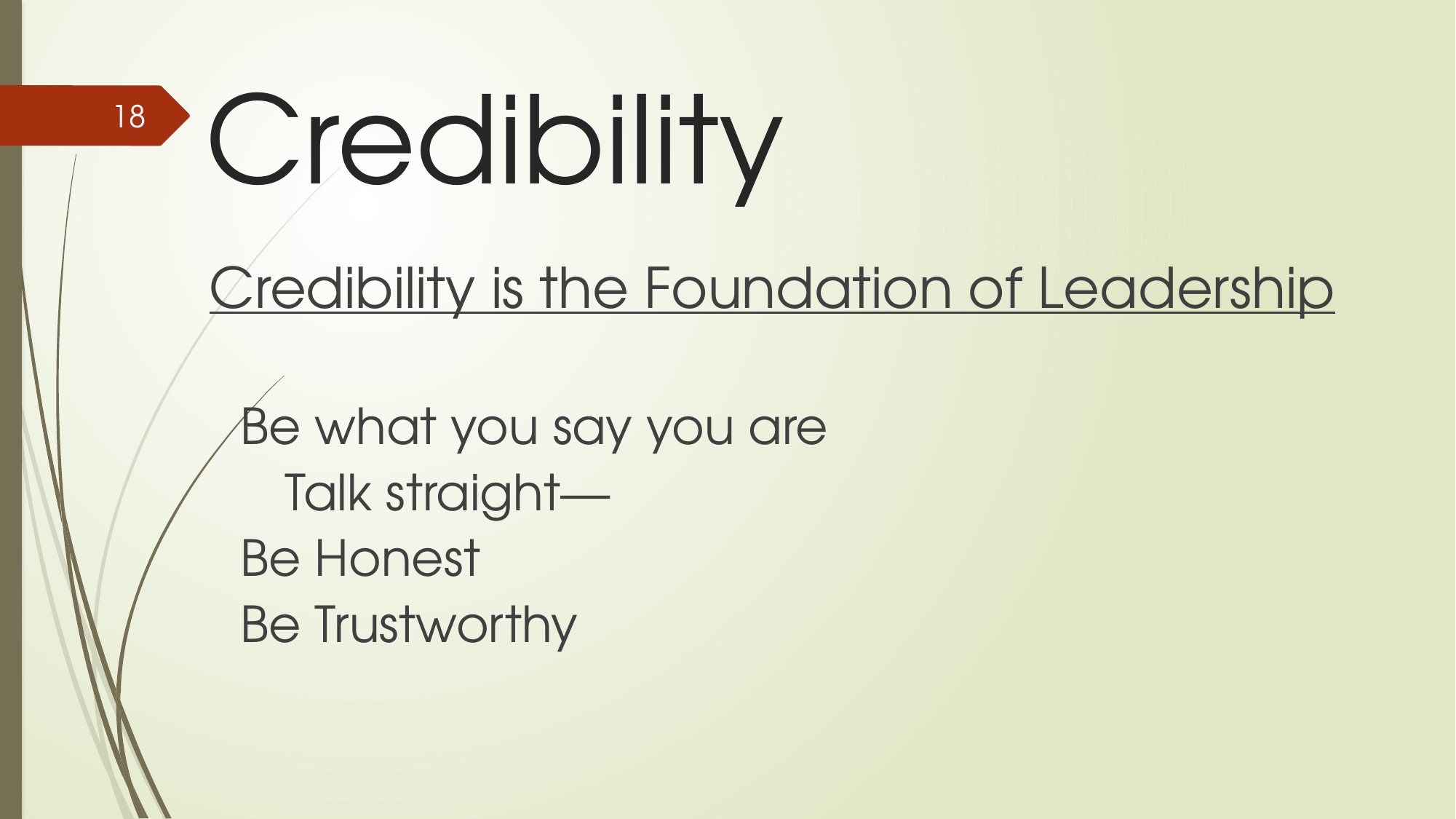

# Credibility
18
  Credibility is the Foundation of Leadership

		Be what you say you are
  	 		Talk straight—
		Be Honest
			Be Trustworthy